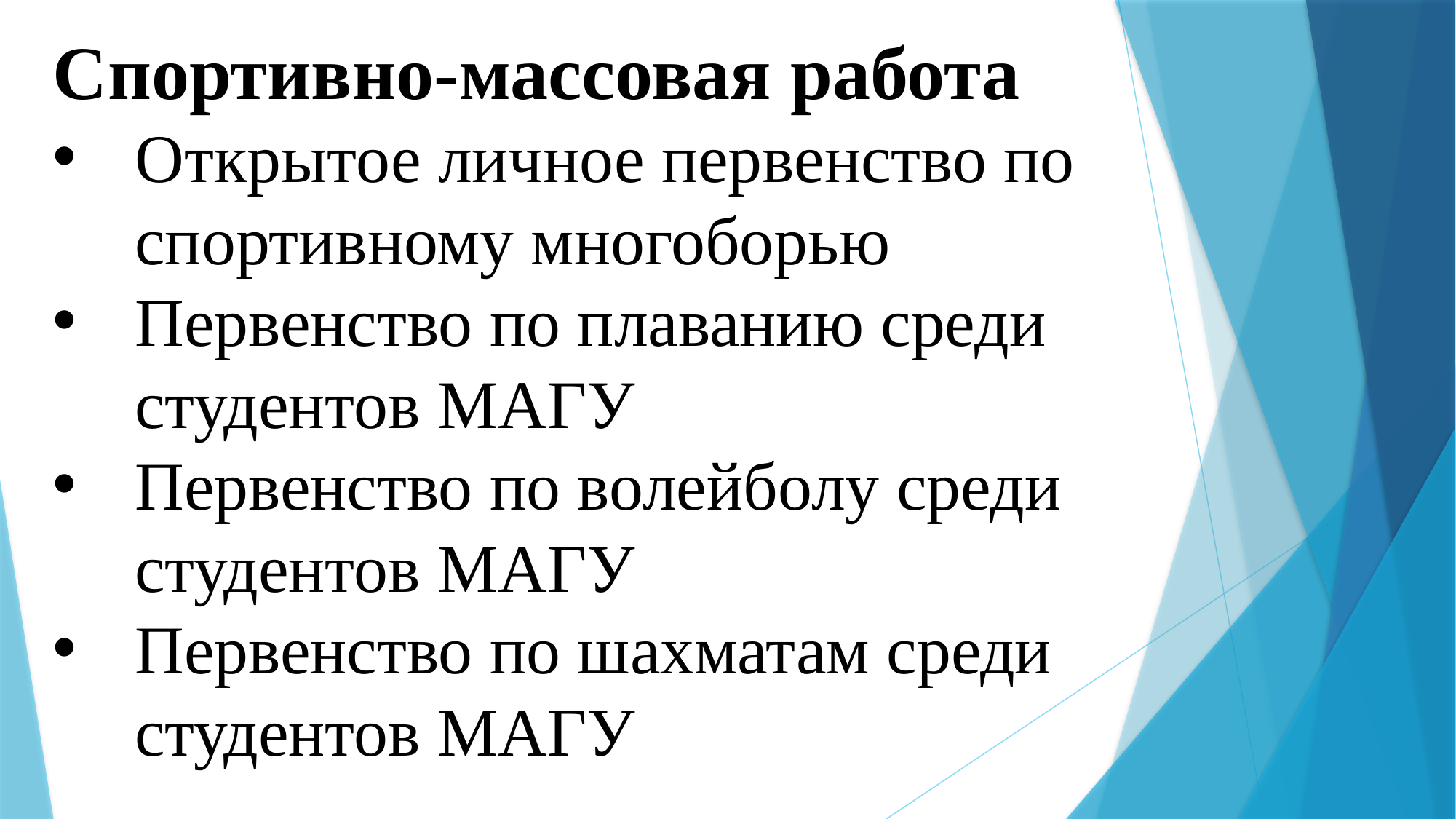

Спортивно-массовая работа
Открытое личное первенство по спортивному многоборью
Первенство по плаванию среди студентов МАГУ
Первенство по волейболу среди студентов МАГУ
Первенство по шахматам среди студентов МАГУ